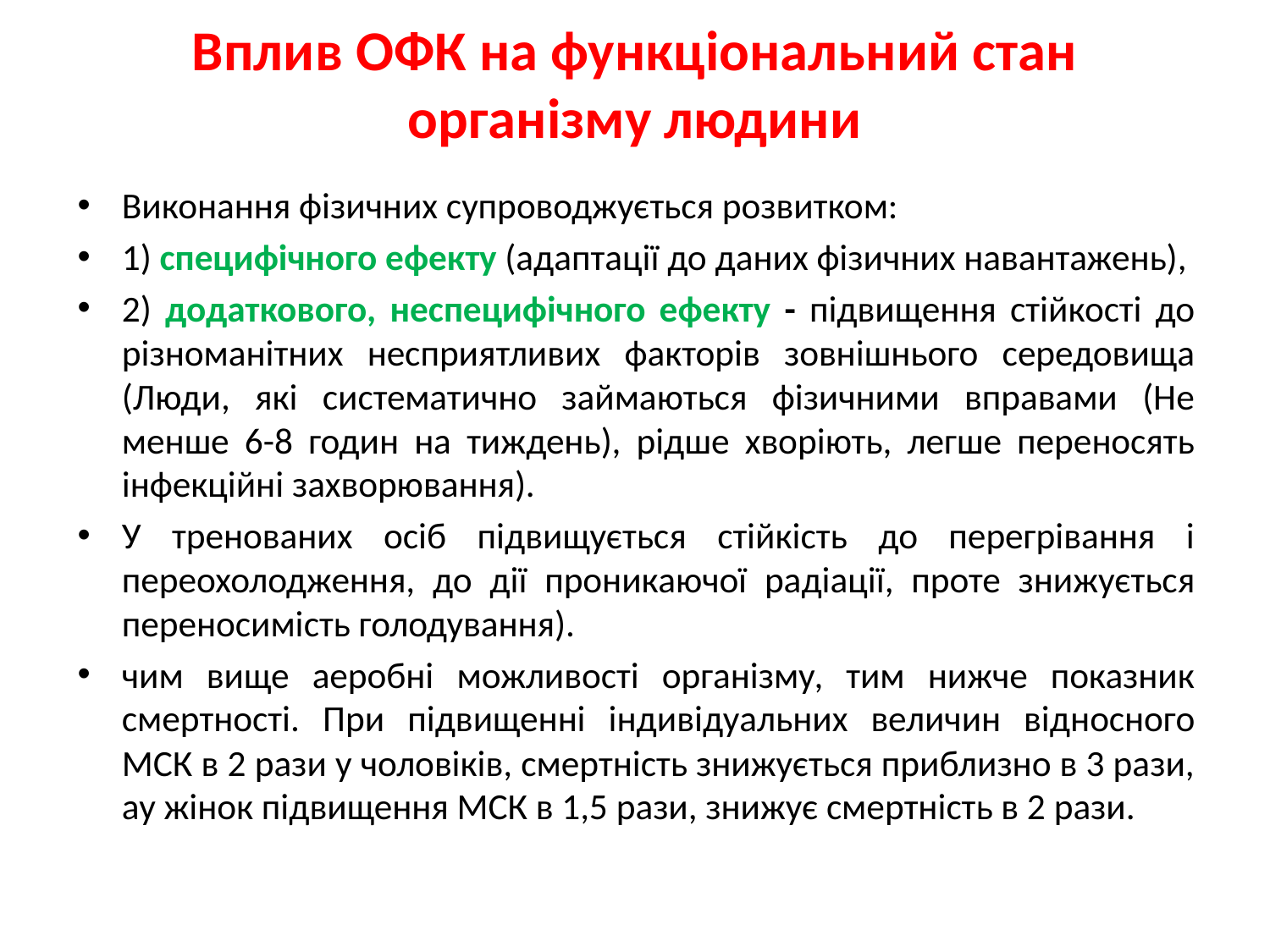

# Вплив ОФК на функціональний стан організму людини
Виконання фізичних супроводжується розвитком:
1) специфічного ефекту (адаптації до даних фізичних навантажень),
2) додаткового, неспецифічного ефекту - підвищення стійкості до різноманітних несприятливих факторів зовнішнього середовища (Люди, які систематично займаються фізичними вправами (Не менше 6-8 годин на тиждень), рідше хворіють, легше переносять інфекційні захворювання).
У тренованих осіб підвищується стійкість до перегрівання і переохолодження, до дії проникаючої радіації, проте знижується переносимість голодування).
чим вище аеробні можливості організму, тим нижче показник смертності. При підвищенні індивідуальних величин відносного МСК в 2 рази у чоловіків, смертність знижується приблизно в 3 рази, ау жінок підвищення МСК в 1,5 рази, знижує смертність в 2 рази.